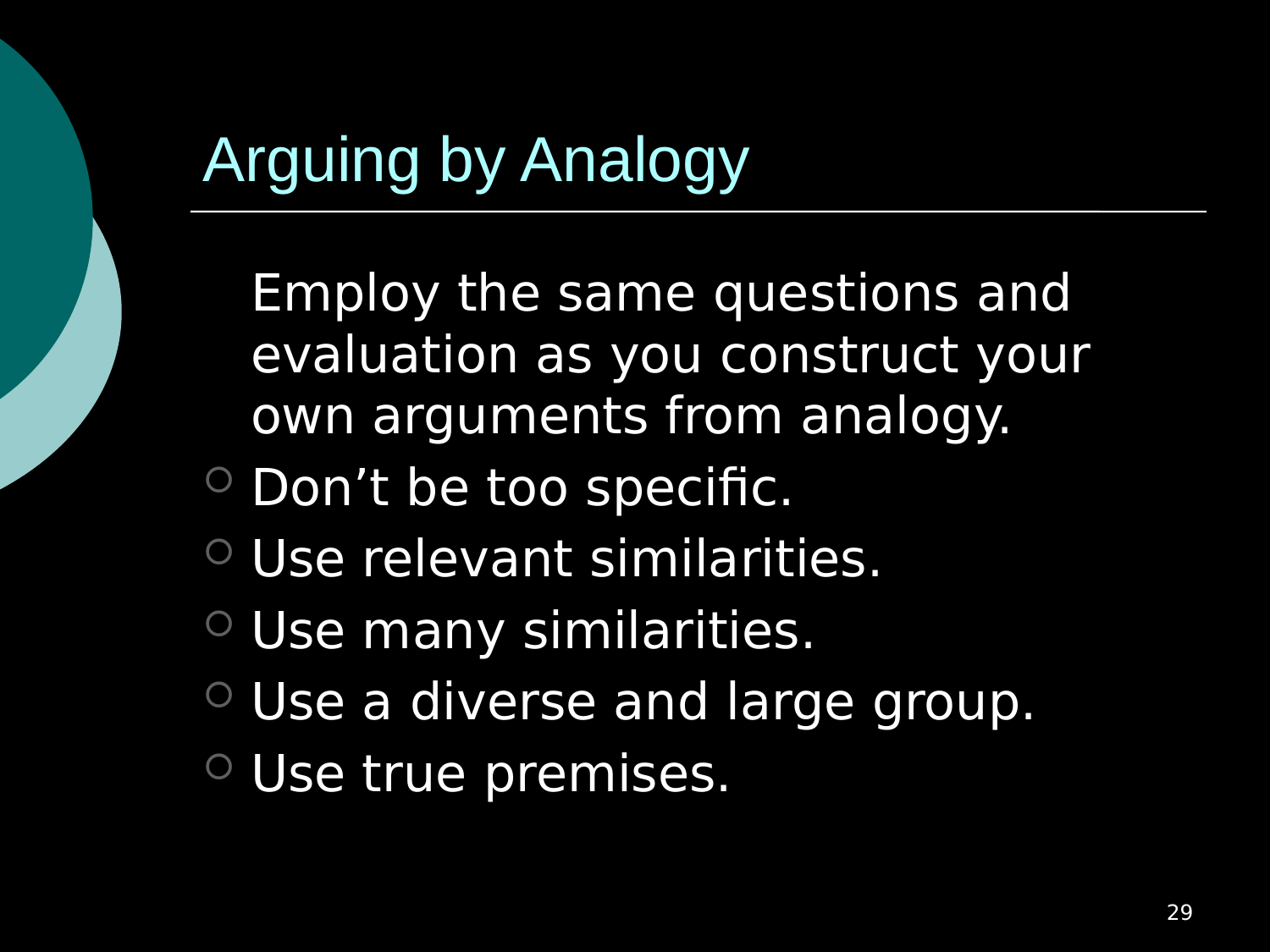

# Arguing by Analogy
	Employ the same questions and evaluation as you construct your own arguments from analogy.
Don’t be too specific.
Use relevant similarities.
Use many similarities.
Use a diverse and large group.
Use true premises.

29